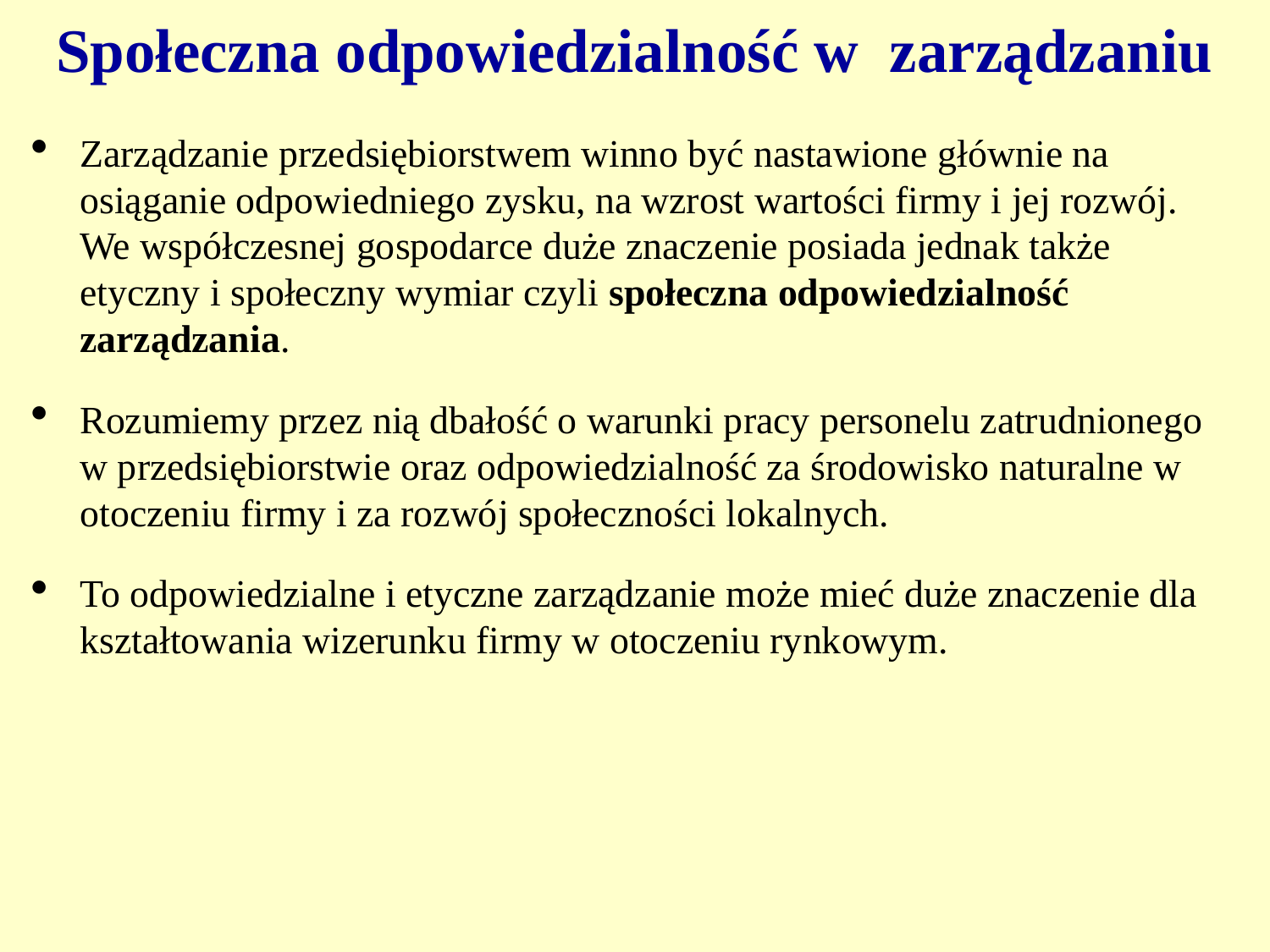

# Społeczna odpowiedzialność w  zarządzaniu
Zarządzanie przedsiębiorstwem winno być nastawione głównie na osiąganie odpowiedniego zysku, na wzrost wartości firmy i jej rozwój. We współczesnej gospodarce duże znaczenie posiada jednak także etyczny i społeczny wymiar czyli społeczna odpowiedzialność zarządzania.
Rozumiemy przez nią dbałość o warunki pracy personelu zatrudnionego w przedsiębiorstwie oraz odpowiedzialność za środowisko naturalne w otoczeniu firmy i za rozwój społeczności lokalnych.
To odpowiedzialne i etyczne zarządzanie może mieć duże znaczenie dla kształtowania wizerunku firmy w otoczeniu rynkowym.